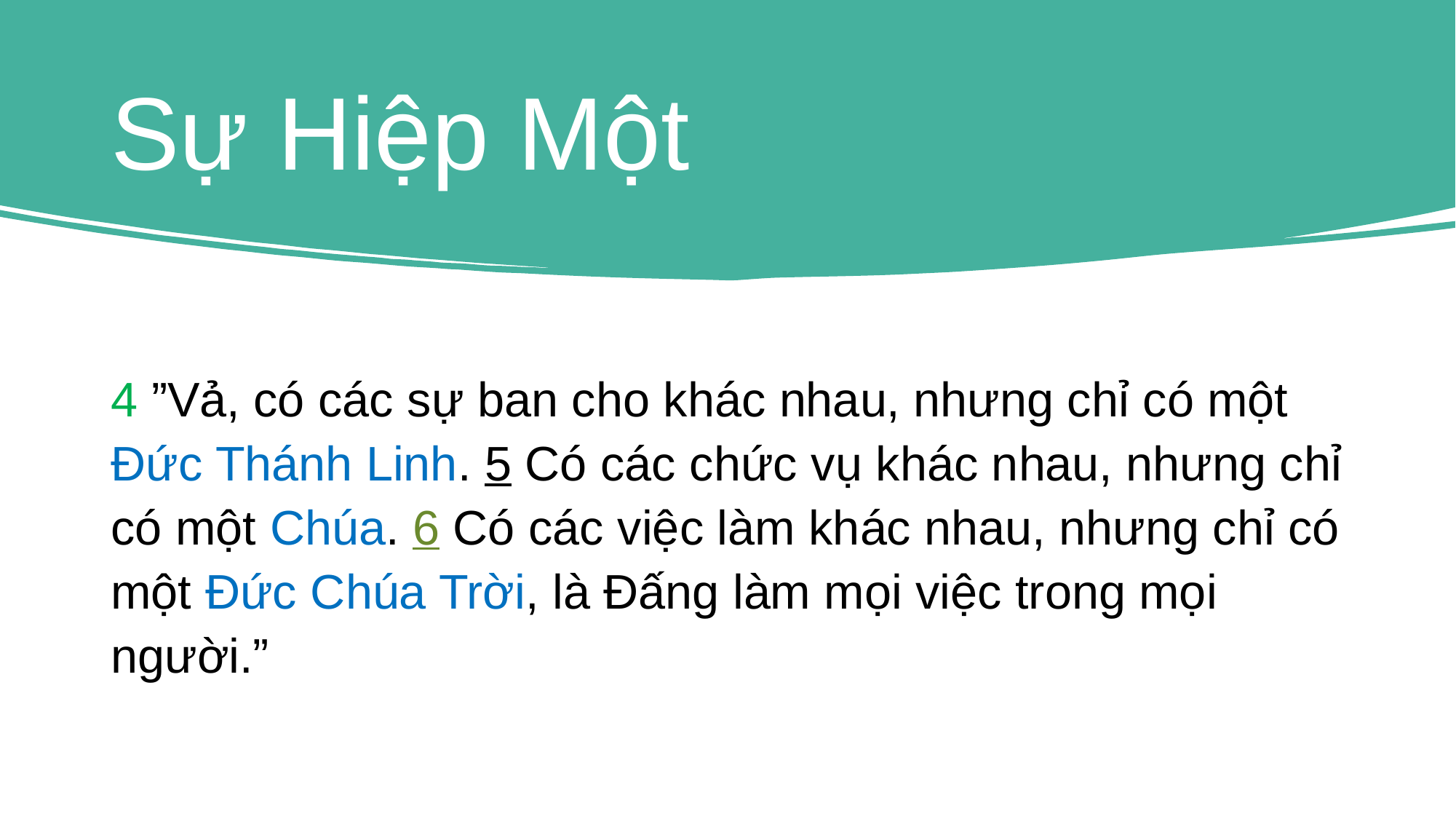

# Sự Hiệp Một
4 ”Vả, có các sự ban cho khác nhau, nhưng chỉ có một Đức Thánh Linh. 5 Có các chức vụ khác nhau, nhưng chỉ có một Chúa. 6 Có các việc làm khác nhau, nhưng chỉ có một Đức Chúa Trời, là Đấng làm mọi việc trong mọi người.”